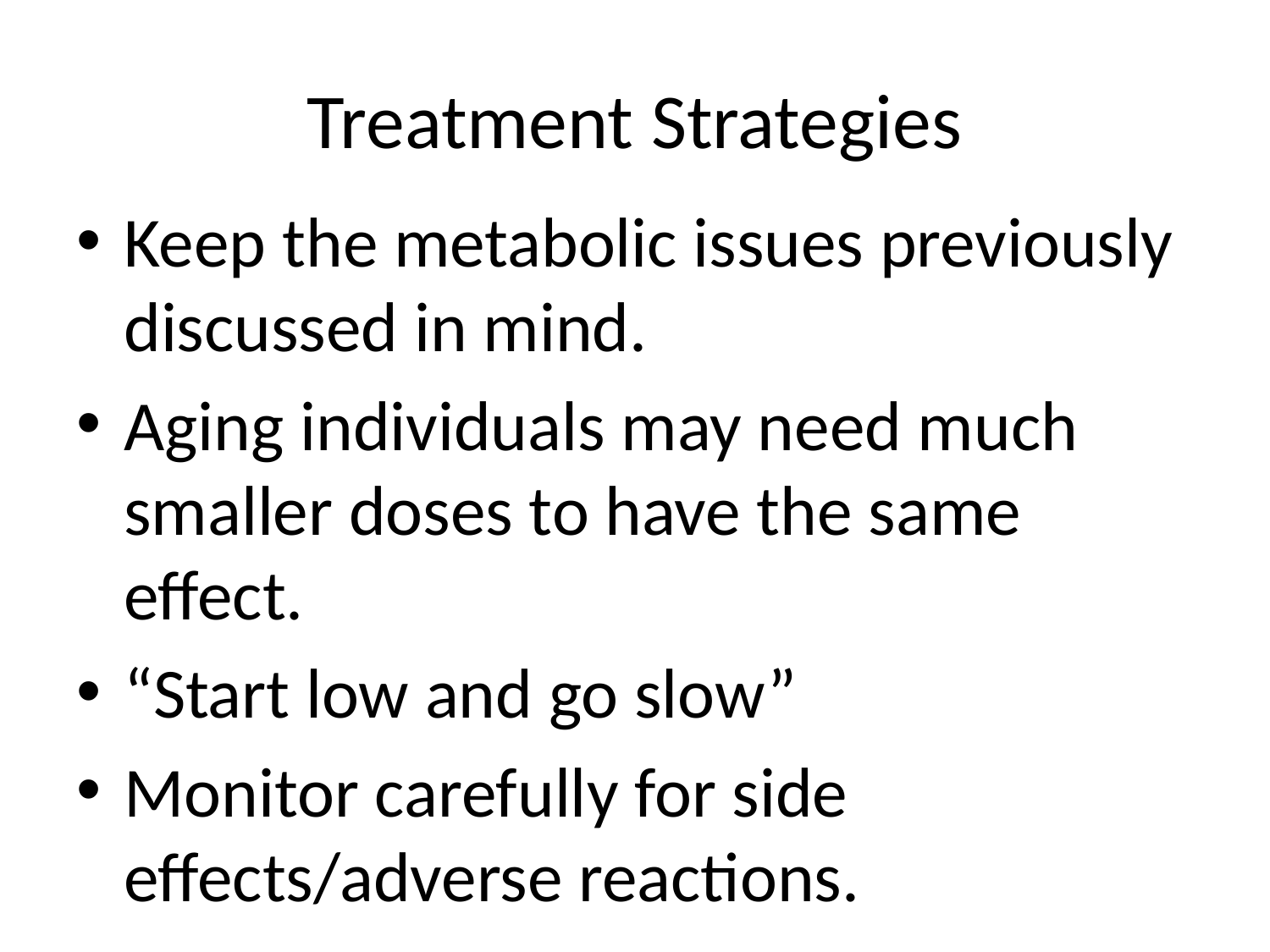

# Treatment Strategies
Keep the metabolic issues previously discussed in mind.
Aging individuals may need much smaller doses to have the same effect.
“Start low and go slow”
Monitor carefully for side effects/adverse reactions.